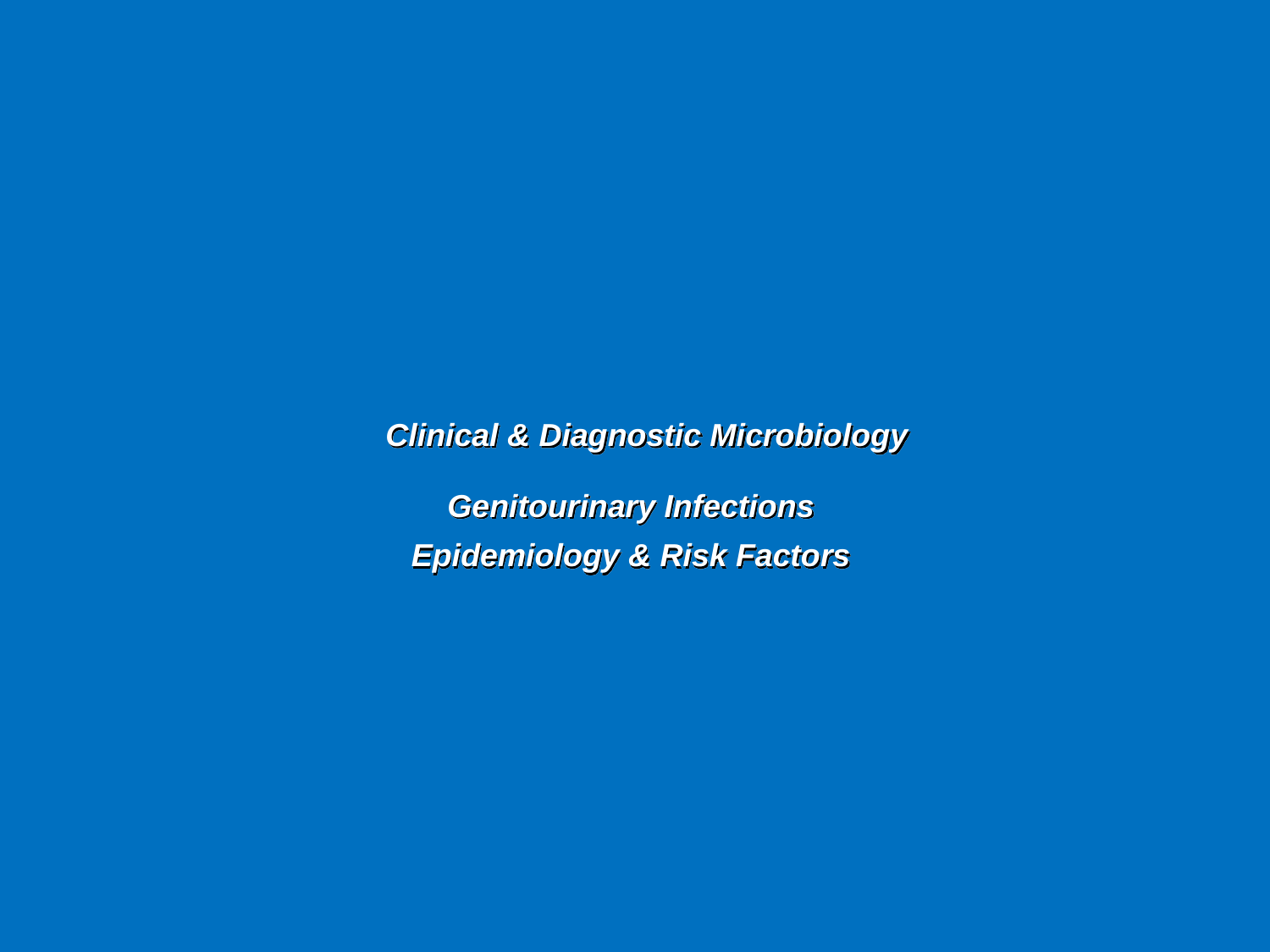

Clinical & Diagnostic Microbiology
Genitourinary Infections
Epidemiology & Risk Factors